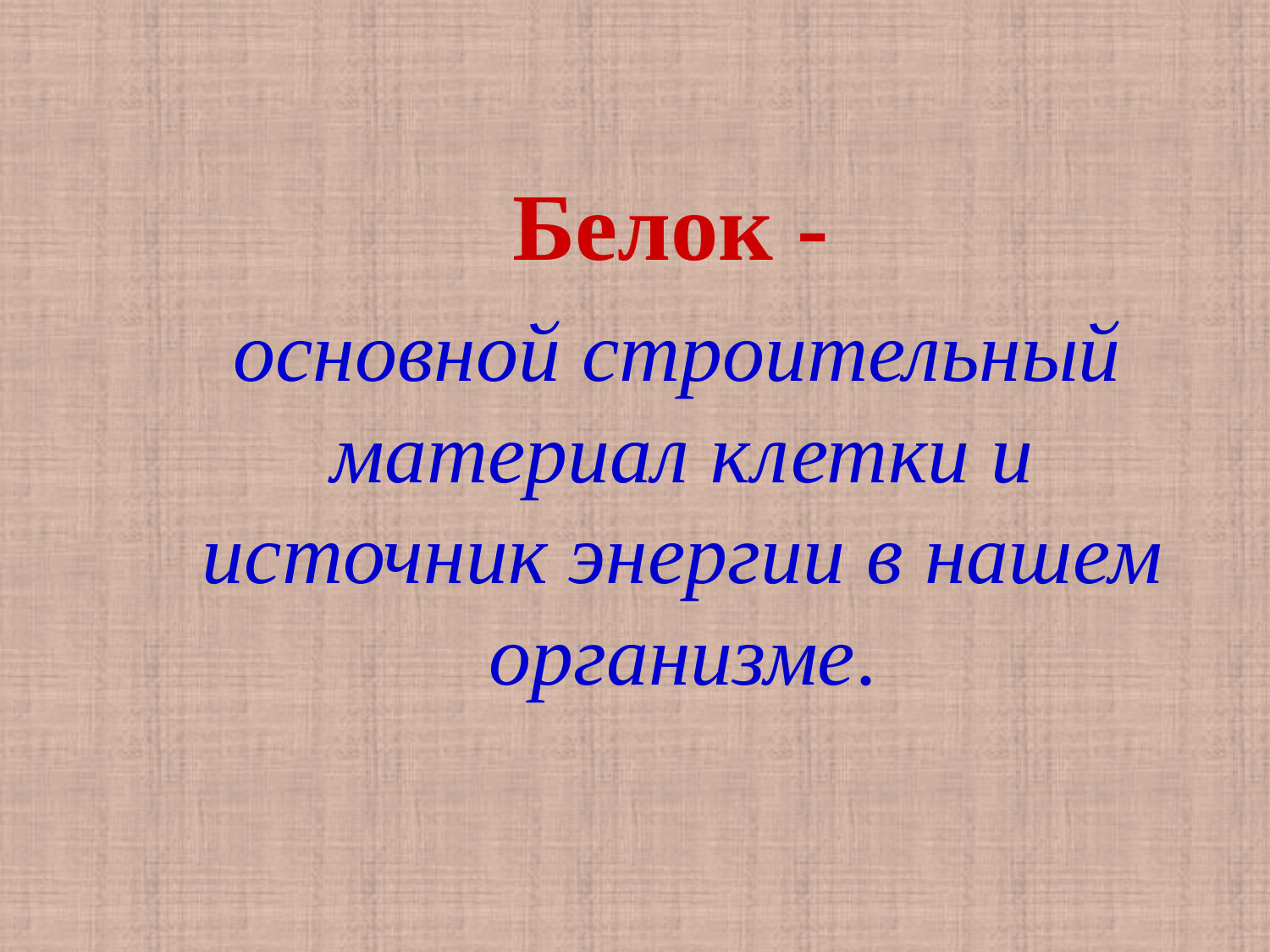

Белок -
 основной строительный материал клетки и источник энергии в нашем организме.
#